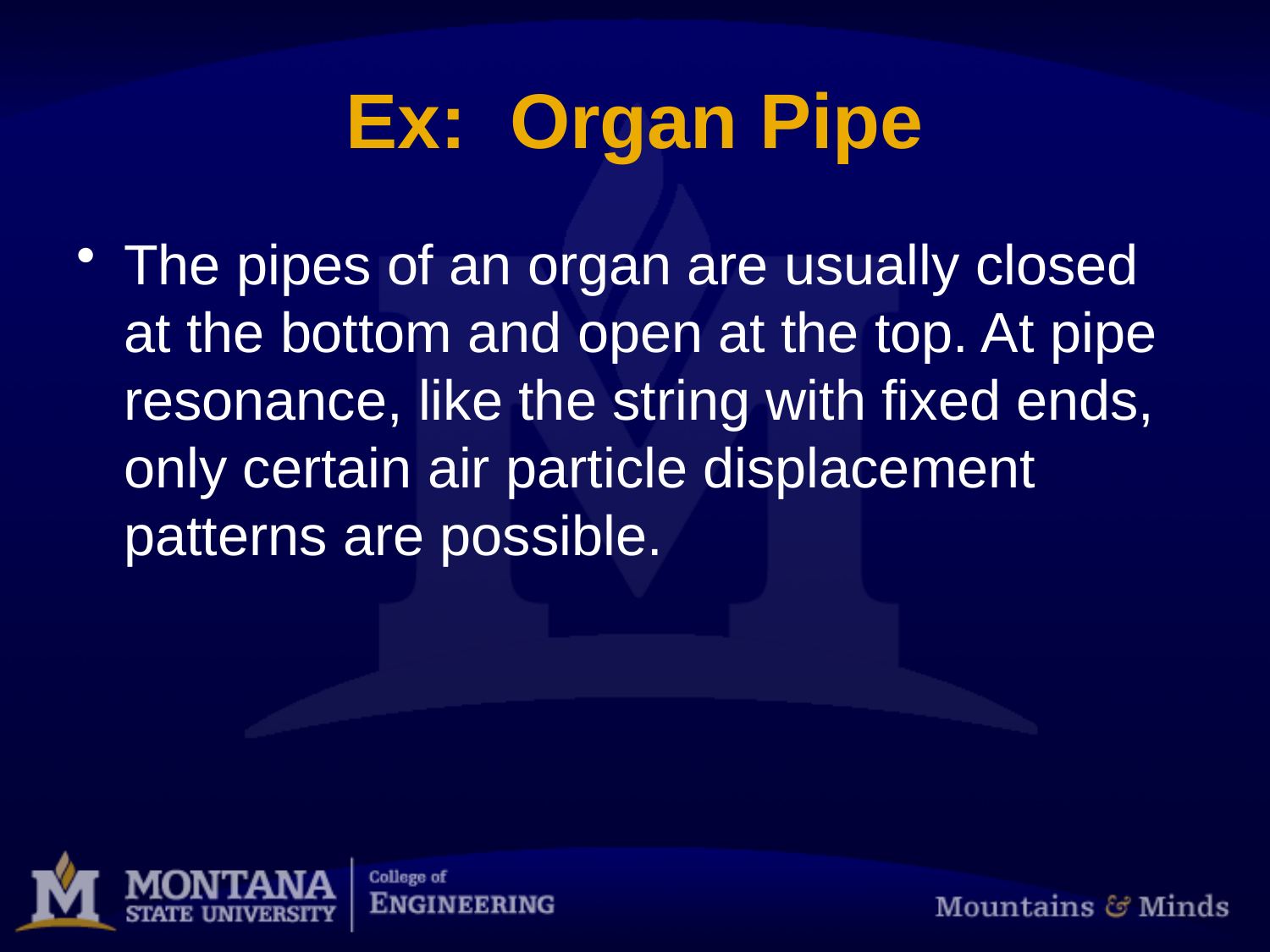

# Ex:  Organ Pipe
The pipes of an organ are usually closed at the bottom and open at the top. At pipe resonance, like the string with fixed ends, only certain air particle displacement patterns are possible.